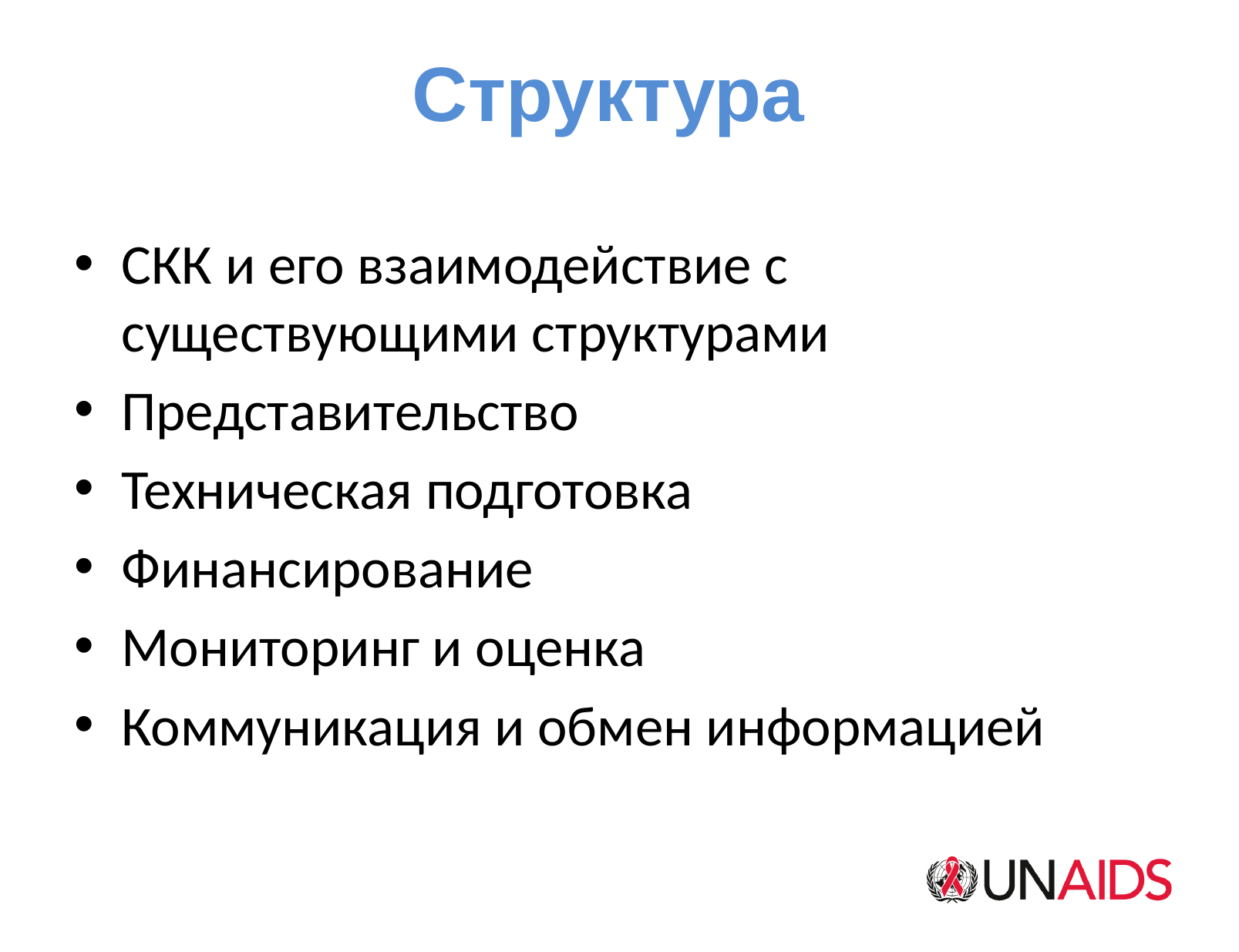

# Структура
СКК и его взаимодействие с существующими структурами
Представительство
Техническая подготовка
Финансирование
Мониторинг и оценка
Коммуникация и обмен информацией